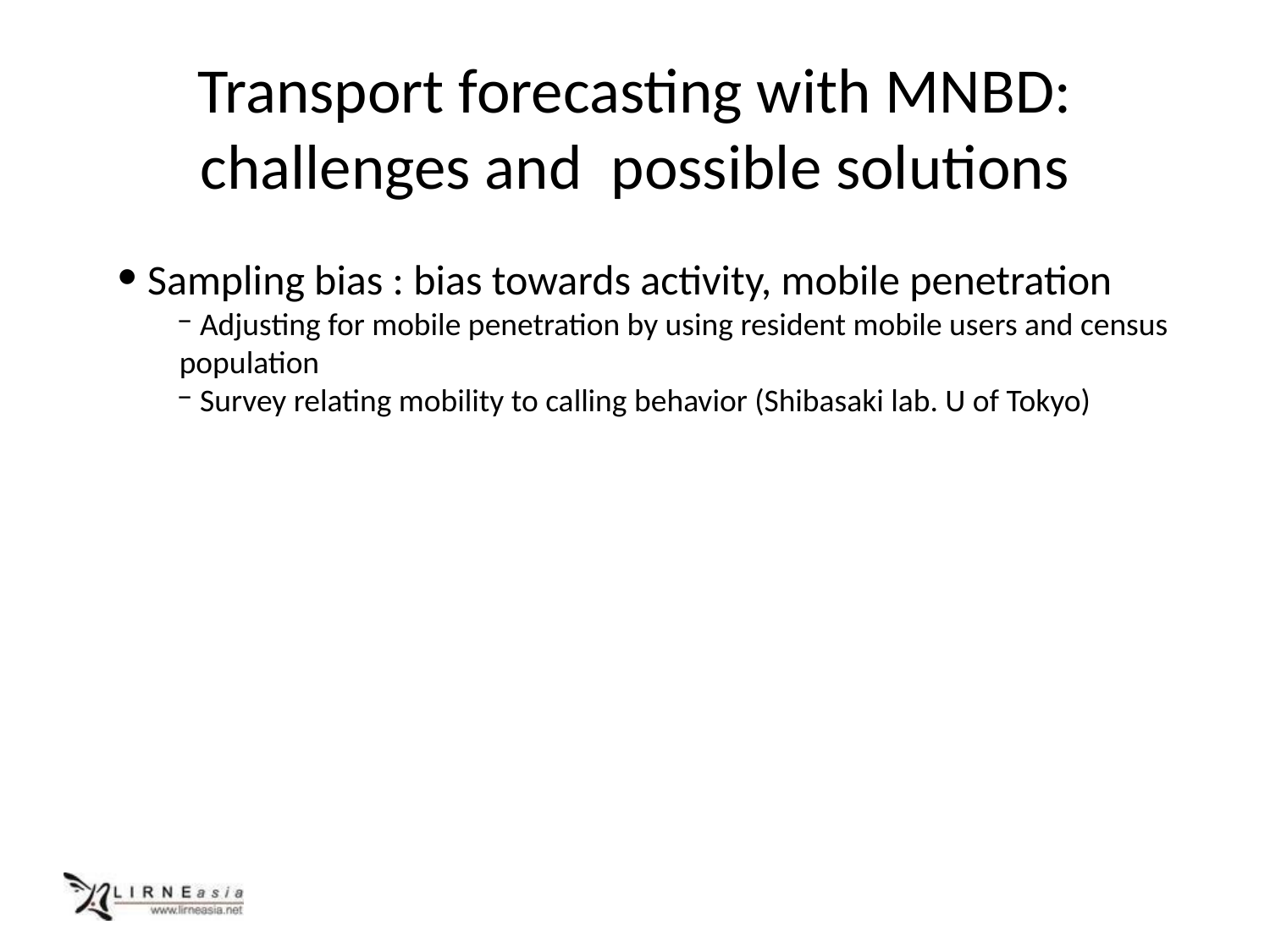

# Transport forecasting with MNBD: challenges and  possible solutions
 Sampling bias : bias towards activity, mobile penetration
 Adjusting for mobile penetration by using resident mobile users and census population
 Survey relating mobility to calling behavior (Shibasaki lab. U of Tokyo)